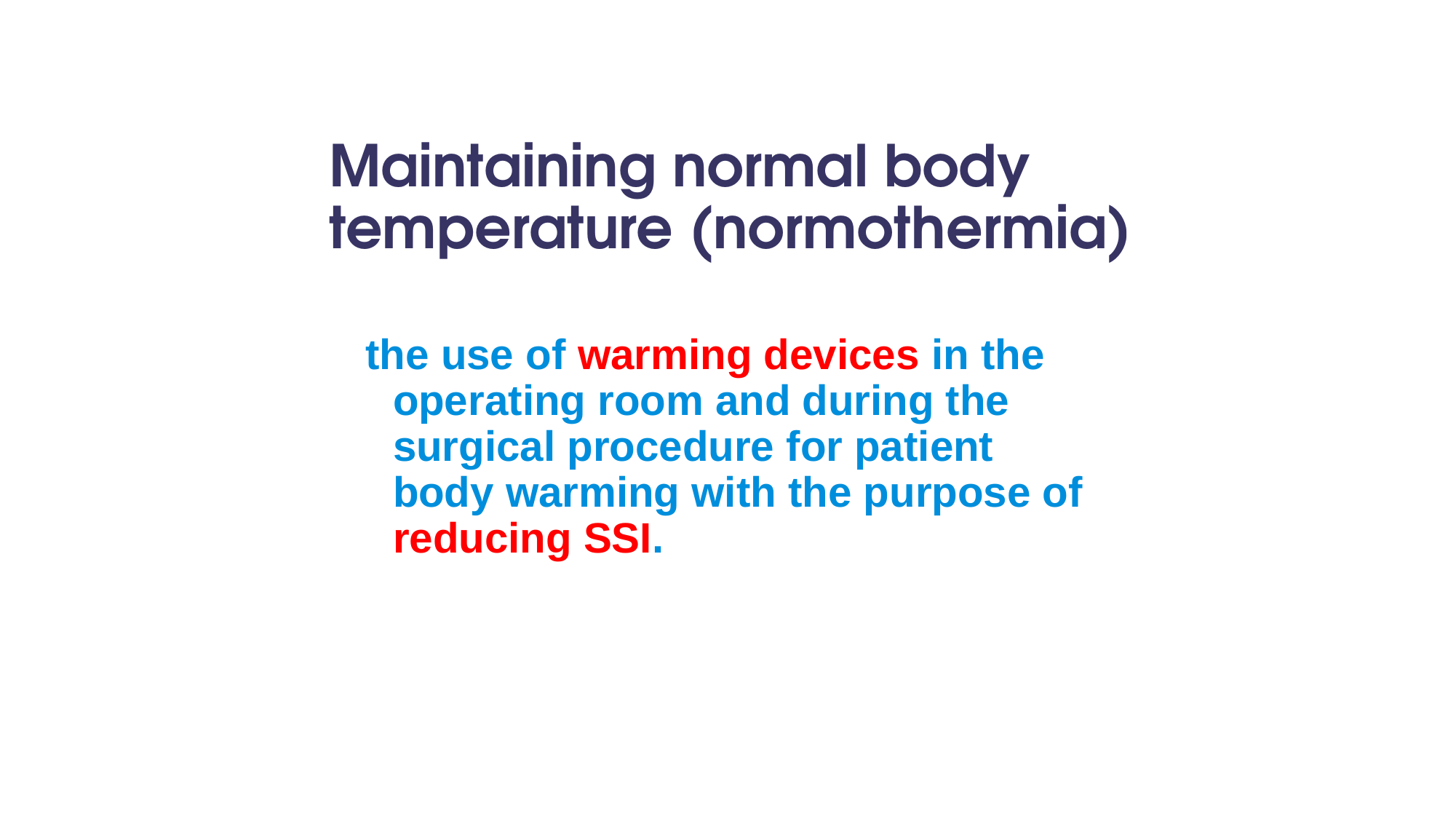

# Maintaining normal body temperature (normothermia)
the use of warming devices in the operating room and during the surgical procedure for patient body warming with the purpose of reducing SSI.